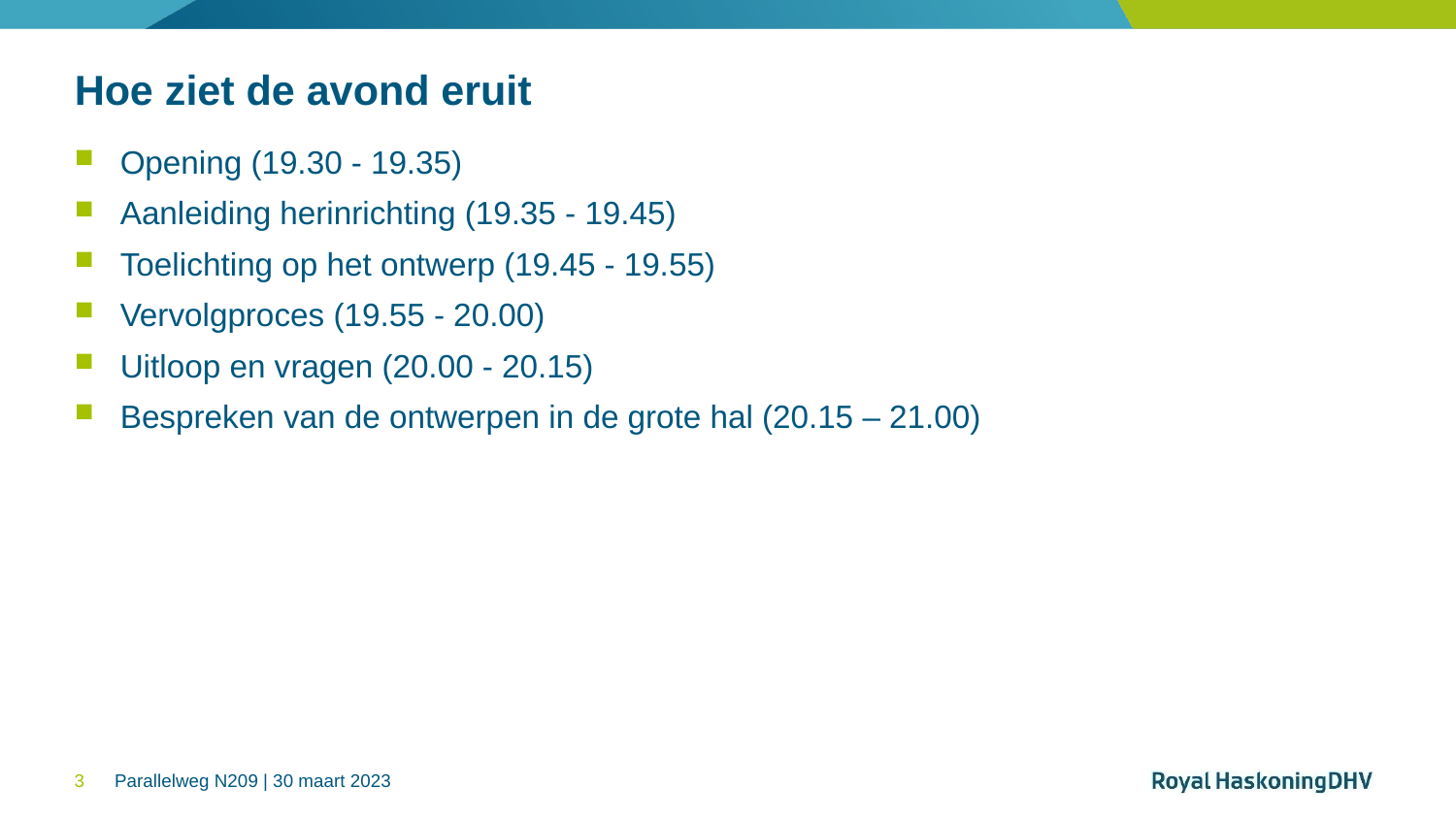

# Hoe ziet de avond eruit
Opening (19.30 - 19.35)
Aanleiding herinrichting (19.35 - 19.45)
Toelichting op het ontwerp (19.45 - 19.55)
Vervolgproces (19.55 - 20.00)
Uitloop en vragen (20.00 - 20.15)
Bespreken van de ontwerpen in de grote hal (20.15 – 21.00)
3